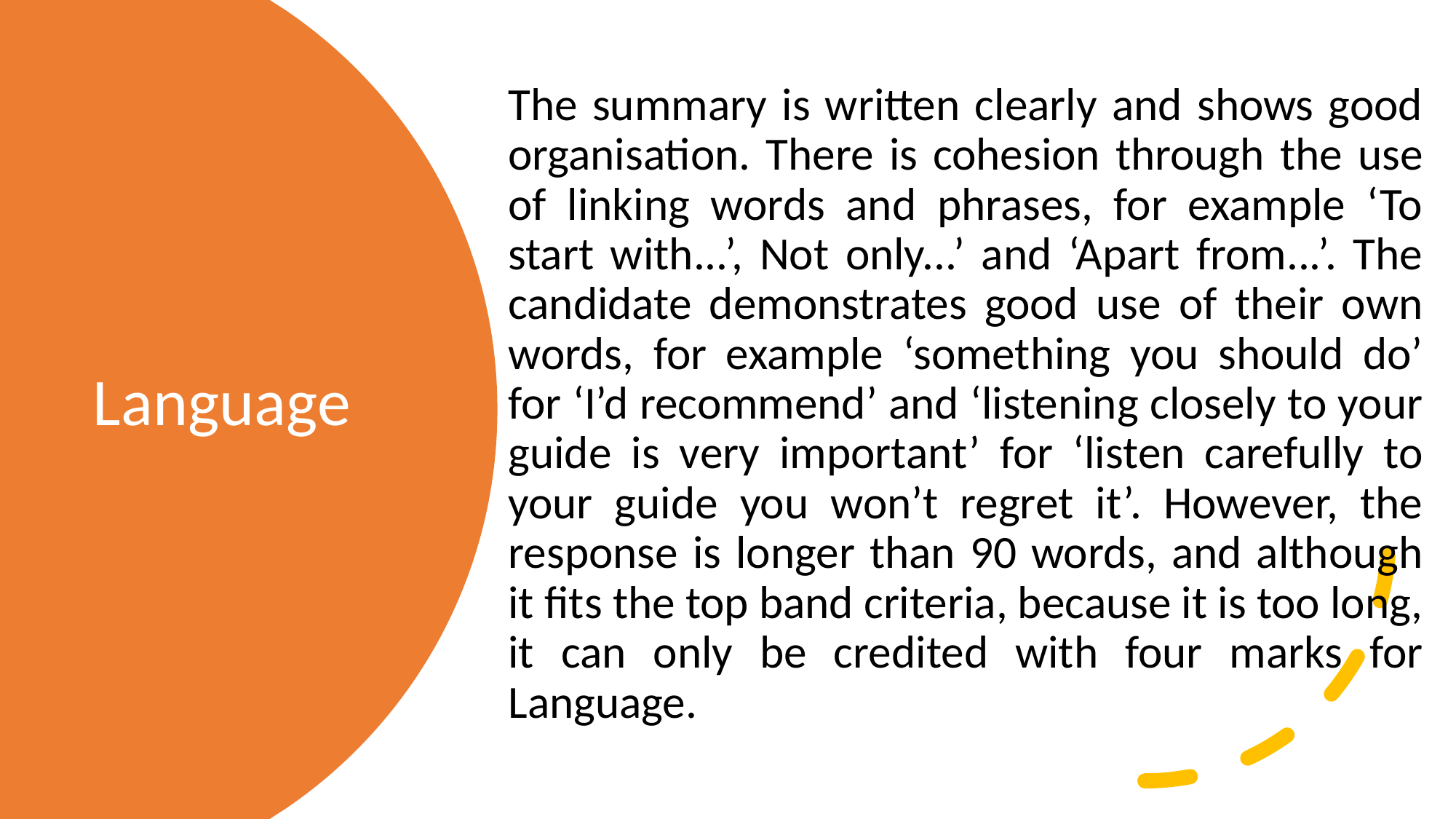

The summary is written clearly and shows good organisation. There is cohesion through the use of linking words and phrases, for example ‘To start with...’, Not only...’ and ‘Apart from...’. The candidate demonstrates good use of their own words, for example ‘something you should do’ for ‘I’d recommend’ and ‘listening closely to your guide is very important’ for ‘listen carefully to your guide you won’t regret it’. However, the response is longer than 90 words, and although it fits the top band criteria, because it is too long, it can only be credited with four marks for Language.
# Language